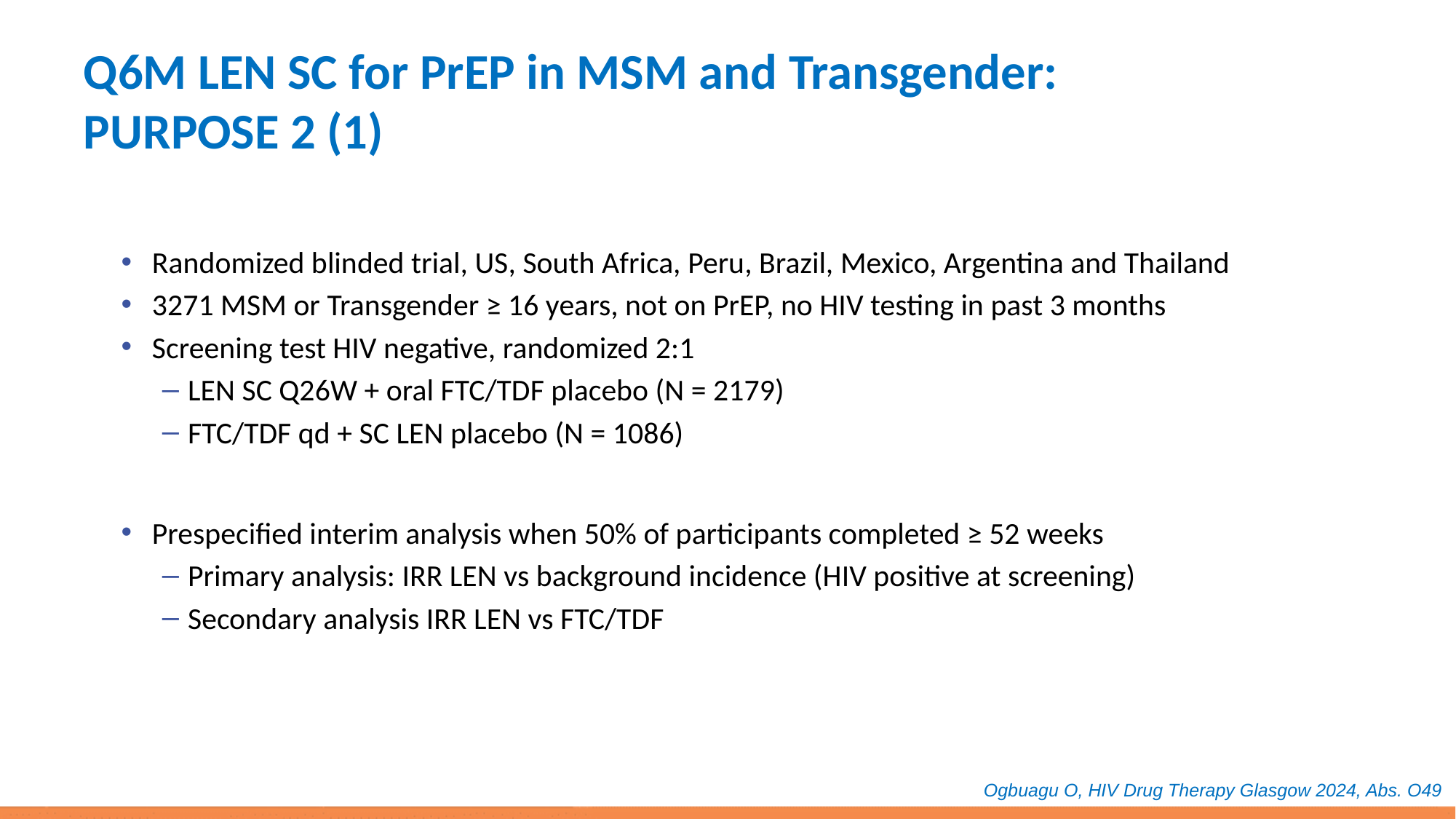

# Q6M LEN SC for PrEP in MSM and Transgender: PURPOSE 2 (1)
Randomized blinded trial, US, South Africa, Peru, Brazil, Mexico, Argentina and Thailand
3271 MSM or Transgender ≥ 16 years, not on PrEP, no HIV testing in past 3 months
Screening test HIV negative, randomized 2:1
LEN SC Q26W + oral FTC/TDF placebo (N = 2179)
FTC/TDF qd + SC LEN placebo (N = 1086)

Prespecified interim analysis when 50% of participants completed ≥ 52 weeks
Primary analysis: IRR LEN vs background incidence (HIV positive at screening)
Secondary analysis IRR LEN vs FTC/TDF
Ogbuagu O, HIV Drug Therapy Glasgow 2024, Abs. O49